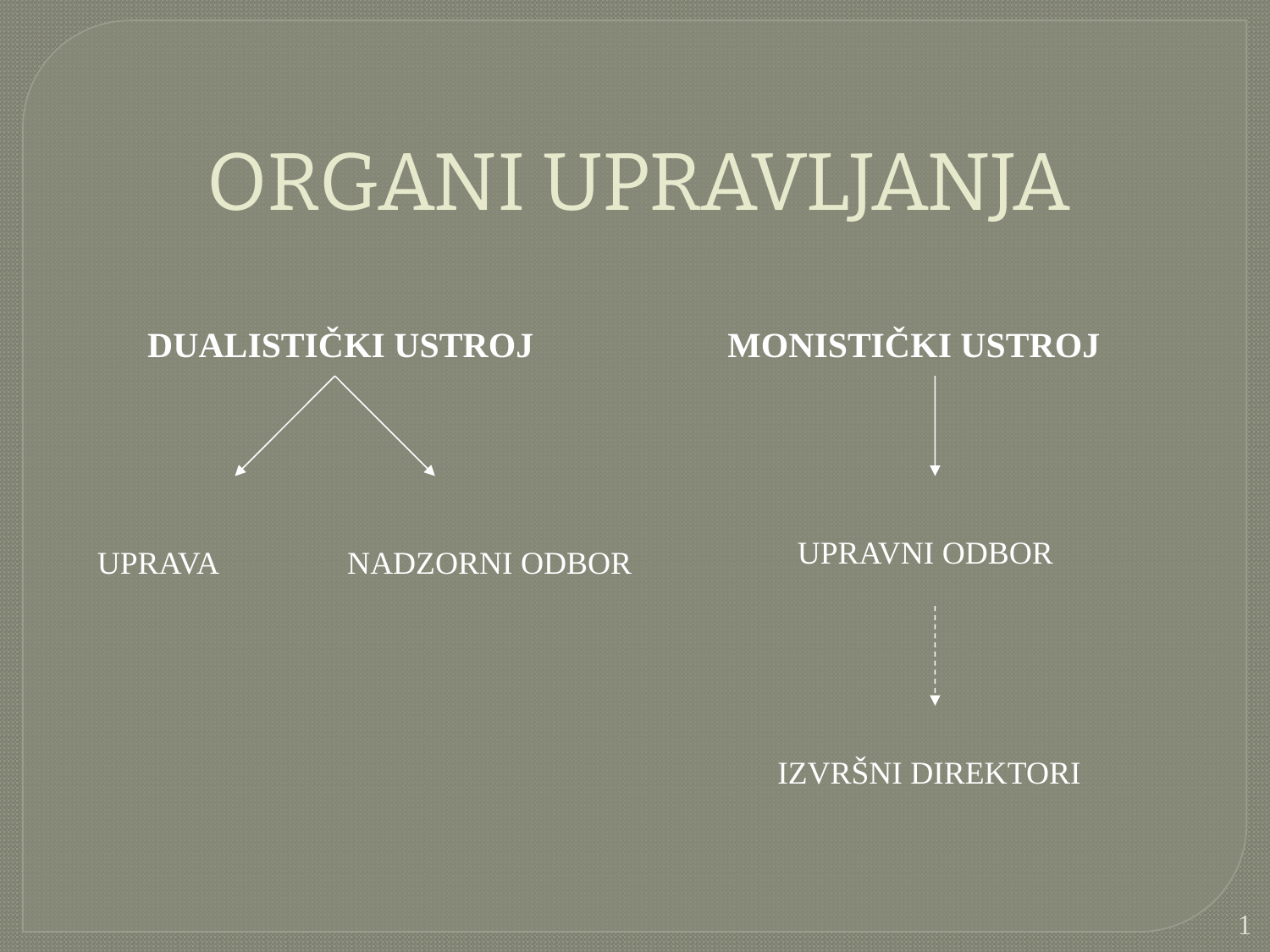

# ORGANI UPRAVLJANJA
DUALISTIČKI USTROJ
MONISTIČKI USTROJ

UPRAVNI ODBOR
UPRAVA
NADZORNI ODBOR

IZVRŠNI DIREKTORI
1